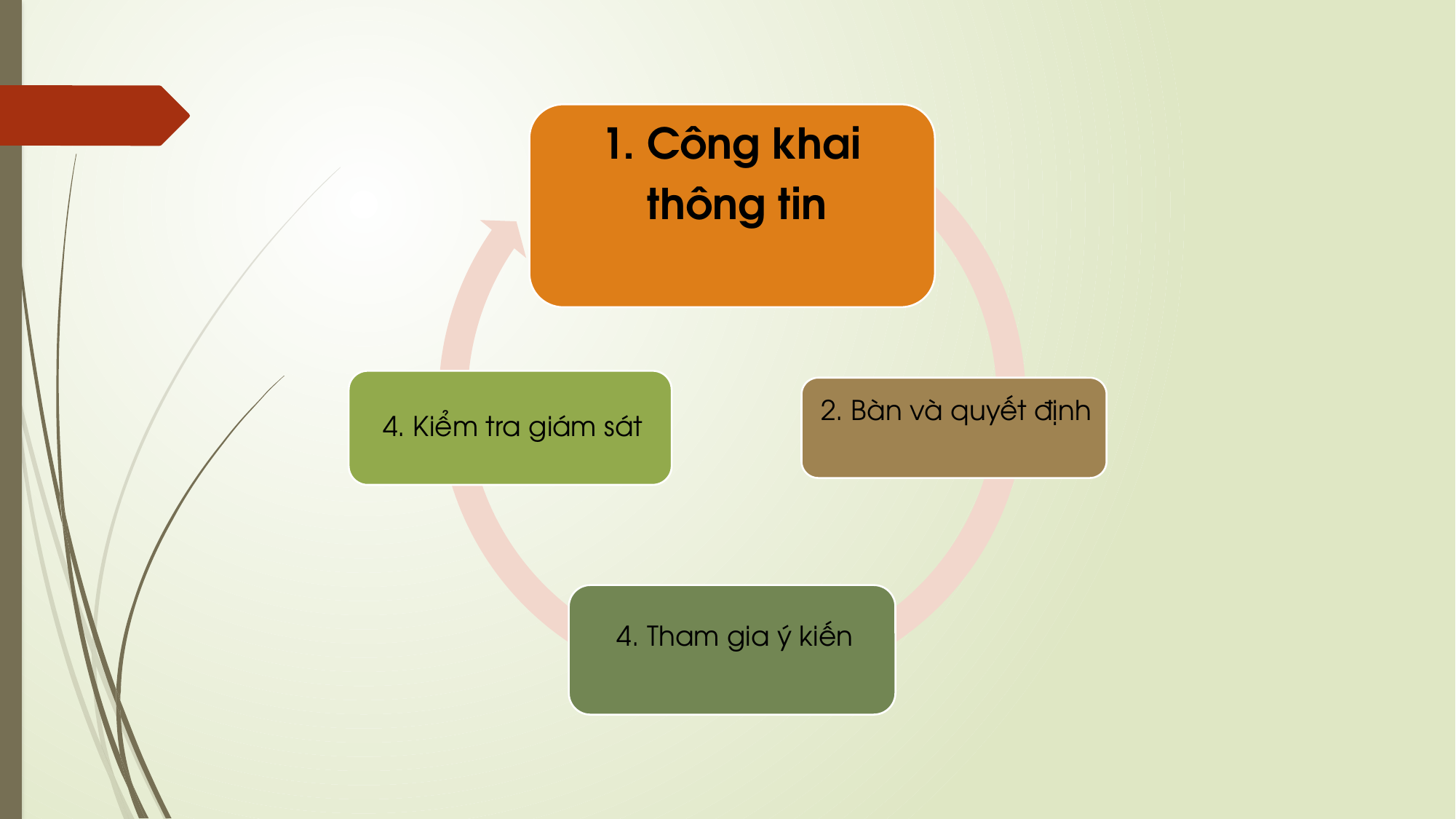

1. Công khai
thông tin

2. Bàn và quyết định
4. Tham gia ý kiến

4. Kiểm tra giám sát